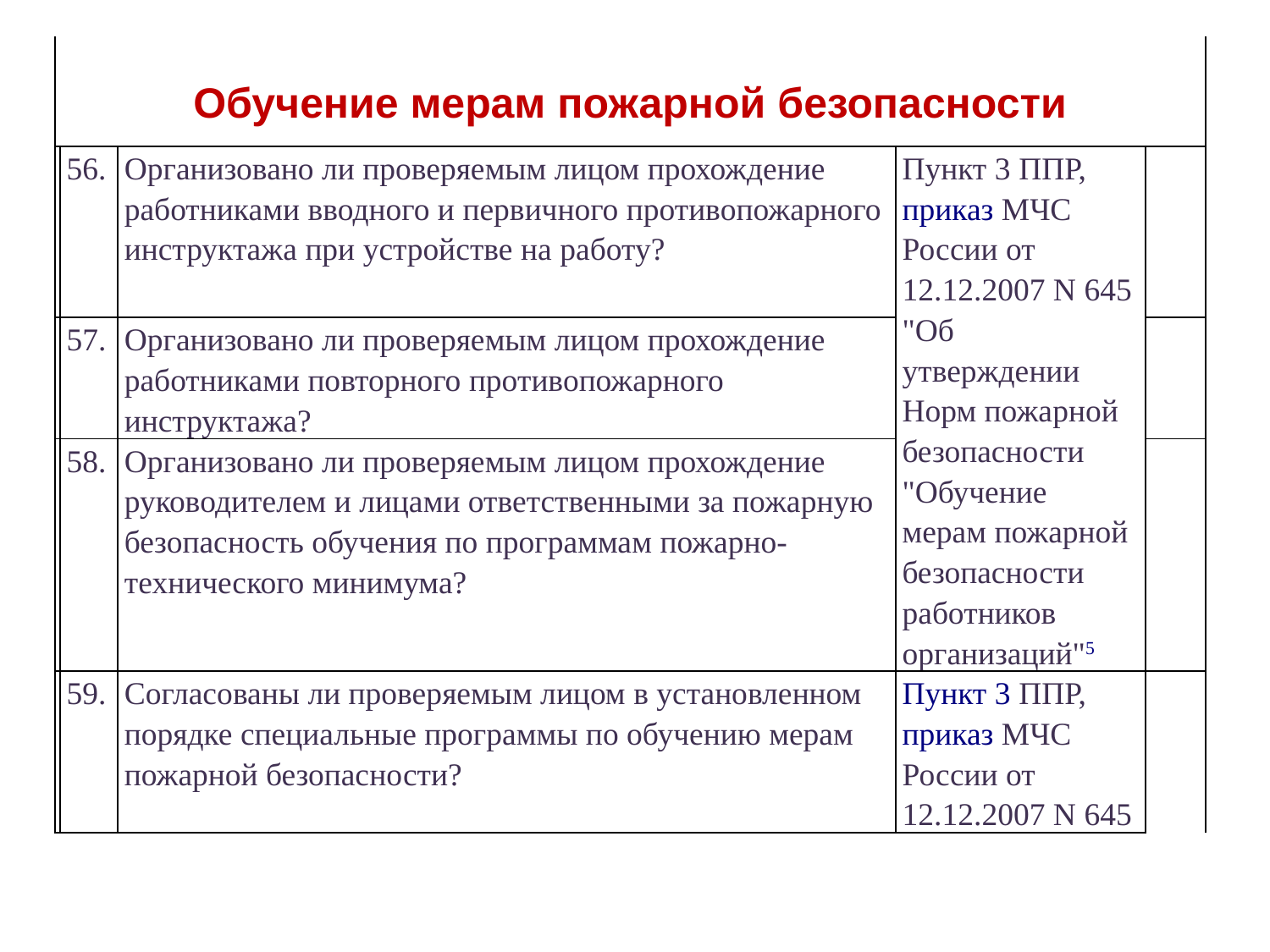

| Обучение мерам пожарной безопасности |  |  |  |  |
| --- | --- | --- | --- | --- |
| 56. | 56. | Организовано ли проверяемым лицом прохождение работниками вводного и первичного противопожарного инструктажа при устройстве на работу? | Пункт 3 ППР, приказ МЧС России от 12.12.2007 N 645 "Об утверждении Норм пожарной безопасности "Обучение мерам пожарной безопасности работников организаций"5 |  |
|  | 57. | Организовано ли проверяемым лицом прохождение работниками повторного противопожарного инструктажа? |  |  |
|  | 58. | Организовано ли проверяемым лицом прохождение руководителем и лицами ответственными за пожарную безопасность обучения по программам пожарно-технического минимума? |  |  |
|  | 59. | Согласованы ли проверяемым лицом в установленном порядке специальные программы по обучению мерам пожарной безопасности? | Пункт 3 ППР, приказ МЧС России от 12.12.2007 N 645 |  |